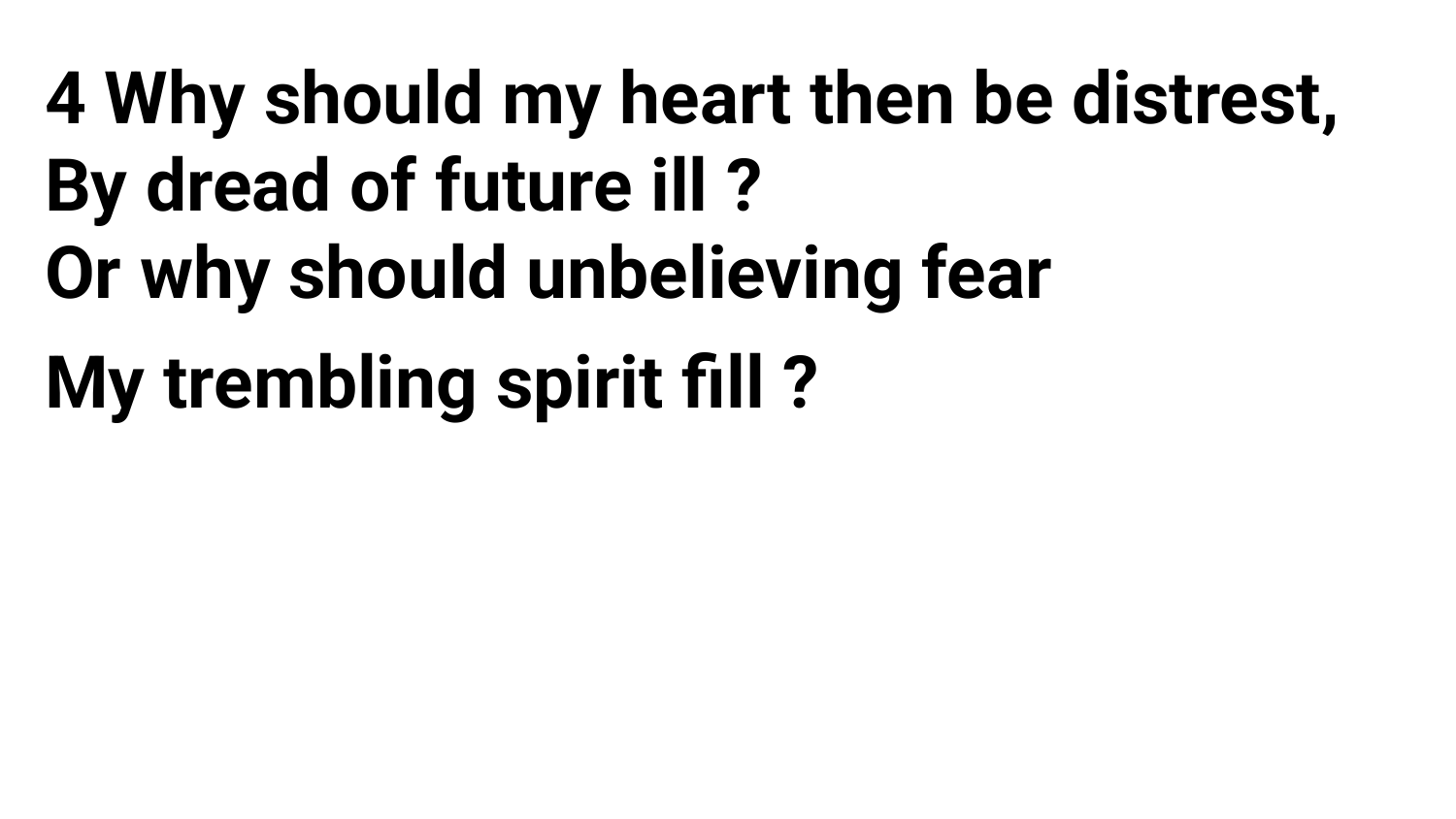

4 Why should my heart then be distrest,
By dread of future ill ?
Or why should unbelieving fear
My trembling spirit fill ?